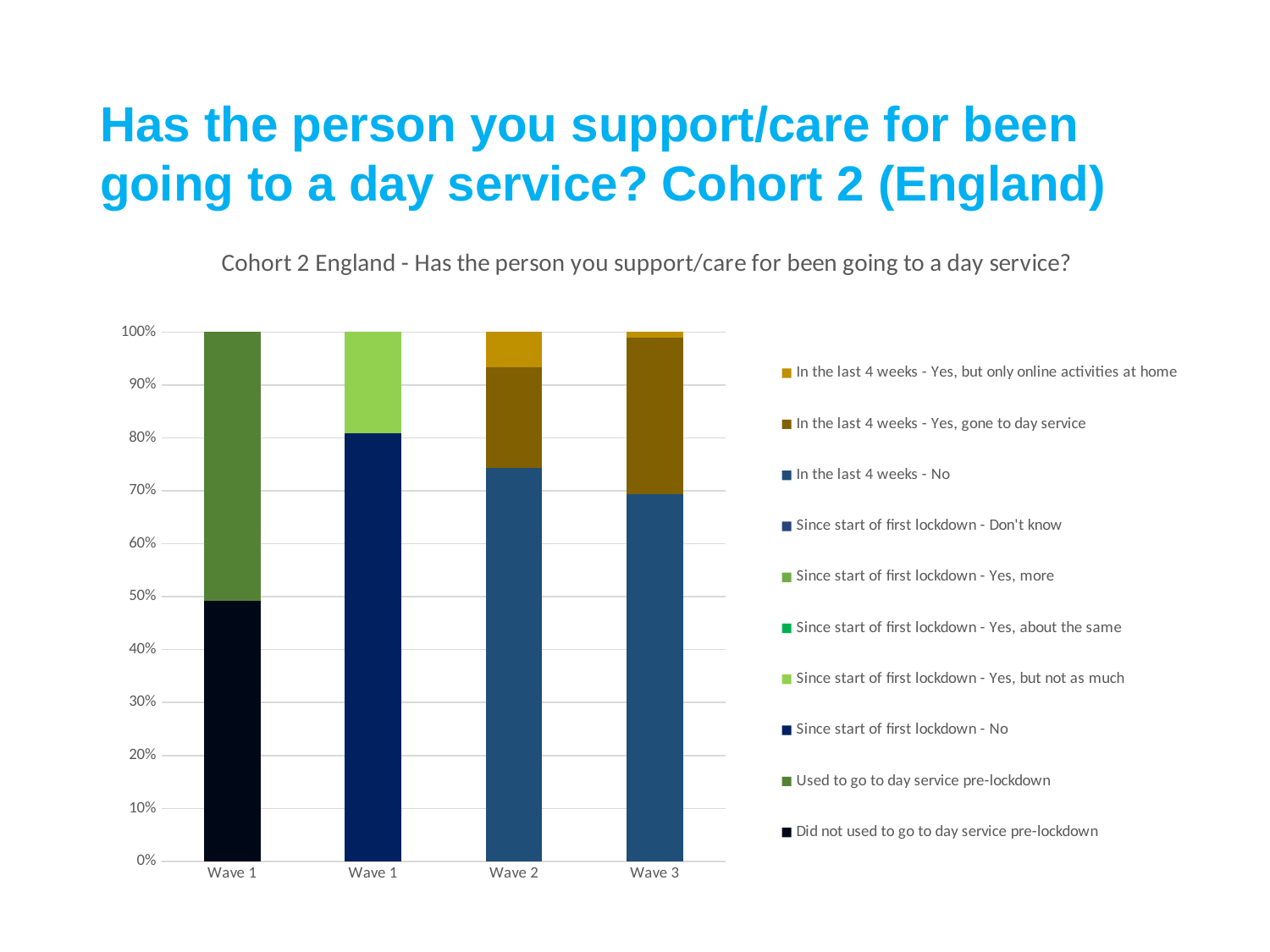

# Has the person you support/care for been going to a day service? Cohort 2 (England)

### Chart: Cohort 2 England - Has the person you support/care for been going to a day service?

| Category | Did not used to go to day service pre-lockdown | Used to go to day service pre-lockdown | Since start of first lockdown - No | Since start of first lockdown - Yes, but not as much | Since start of first lockdown - Yes, about the same | Since start of first lockdown - Yes, more | Since start of first lockdown - Don't know | In the last 4 weeks - No | In the last 4 weeks - Yes, gone to day service | In the last 4 weeks - Yes, but only online activities at home |
|---|---|---|---|---|---|---|---|---|---|---|
| Wave 1 | 49.2 | 50.8 | None | None | None | None | None | None | None | None |
| Wave 1 | None | None | 80.8 | 19.2 | 0.0 | 0.0 | 0.0 | None | None | None |
| Wave 2 | None | None | None | None | None | None | None | 74.4 | 18.9 | 6.7 |
| Wave 3 | None | None | None | None | None | None | None | 69.4 | 29.6 | 1.0 |